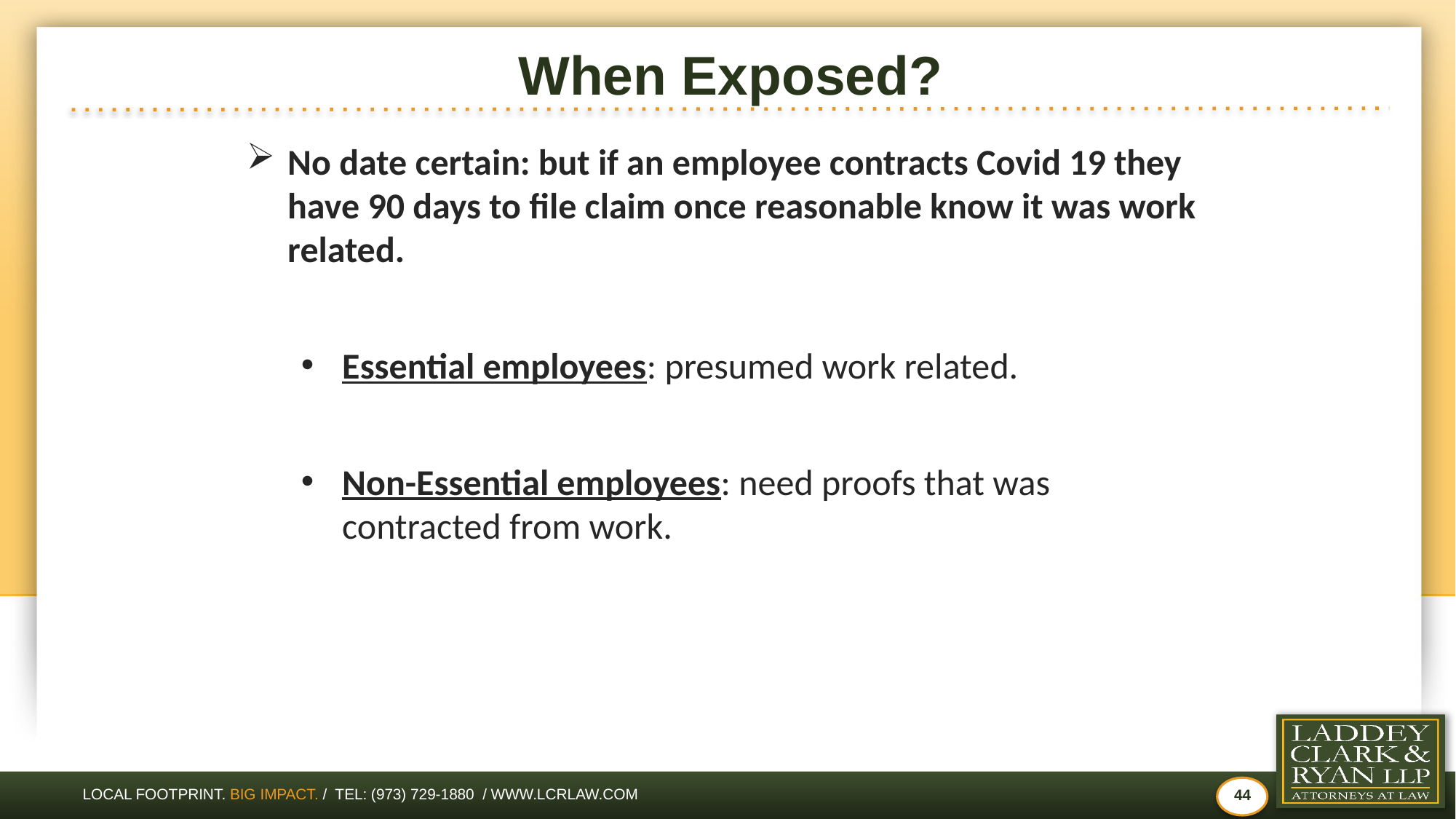

# When Exposed?
No date certain: but if an employee contracts Covid 19 they have 90 days to file claim once reasonable know it was work related.

Essential employees: presumed work related.

Non-Essential employees: need proofs that was contracted from work.